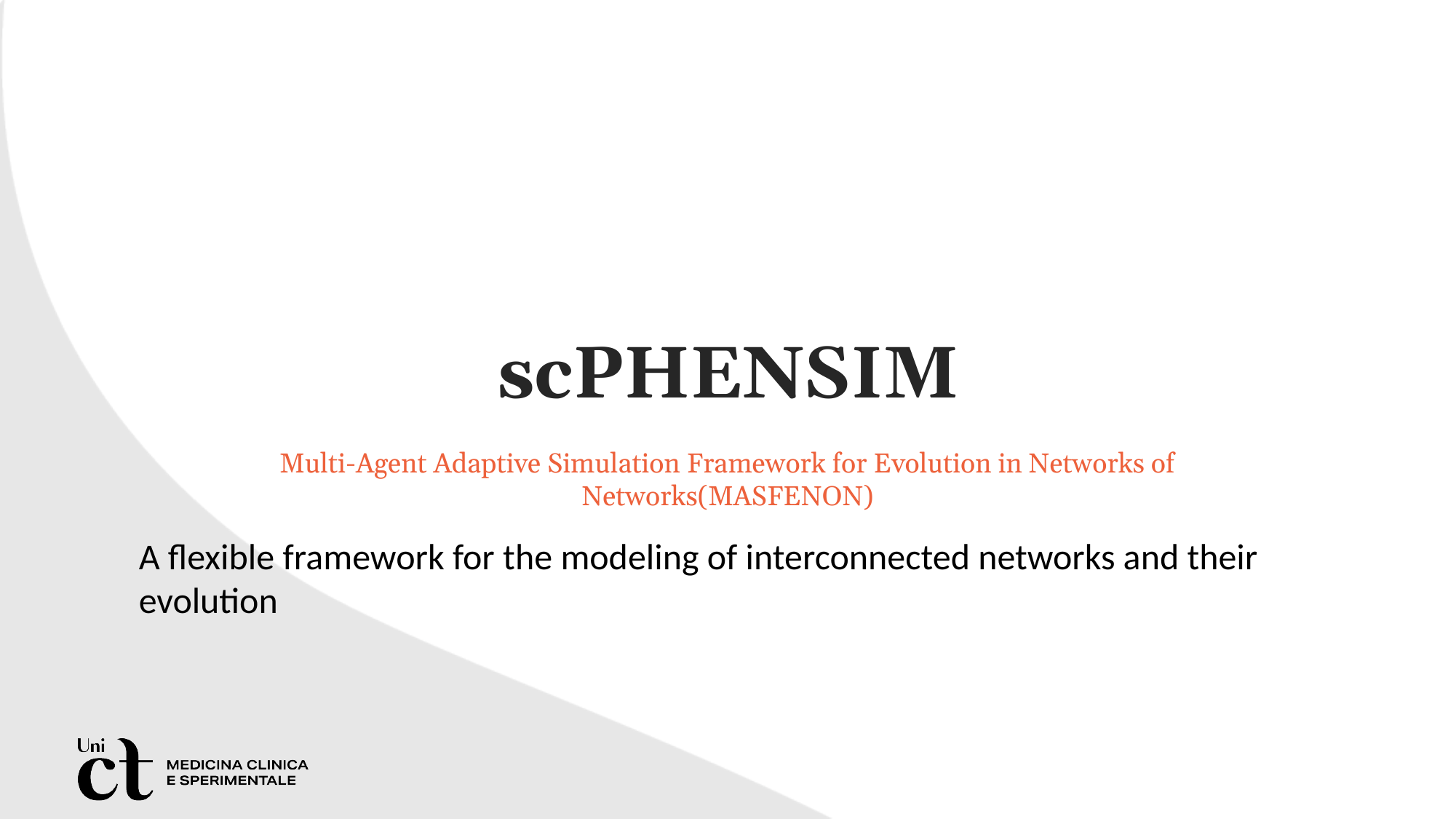

# scPHENSIM
Multi-Agent Adaptive Simulation Framework for Evolution in Networks of Networks(MASFENON)

A flexible framework for the modeling of interconnected networks and their evolution